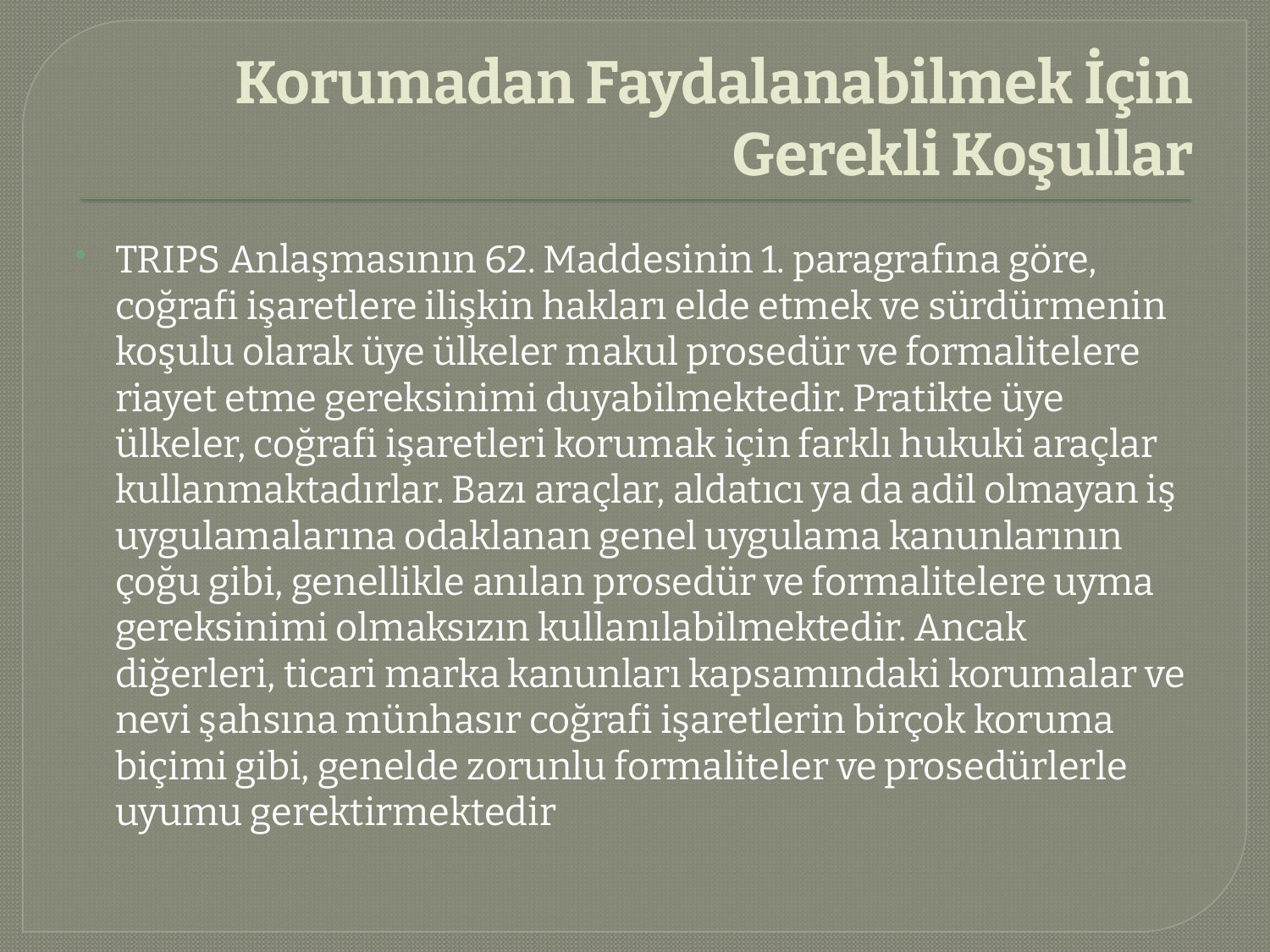

# Korumadan Faydalanabilmek İçin Gerekli Koşullar
TRIPS Anlaşmasının 62. Maddesinin 1. paragrafına göre, coğrafi işaretlere ilişkin hakları elde etmek ve sürdürmenin koşulu olarak üye ülkeler makul prosedür ve formalitelere riayet etme gereksinimi duyabilmektedir. Pratikte üye ülkeler, coğrafi işaretleri korumak için farklı hukuki araçlar kullanmaktadırlar. Bazı araçlar, aldatıcı ya da adil olmayan iş uygulamalarına odaklanan genel uygulama kanunlarının çoğu gibi, genellikle anılan prosedür ve formalitelere uyma gereksinimi olmaksızın kullanılabilmektedir. Ancak diğerleri, ticari marka kanunları kapsamındaki korumalar ve nevi şahsına münhasır coğrafi işaretlerin birçok koruma biçimi gibi, genelde zorunlu formaliteler ve prosedürlerle uyumu gerektirmektedir